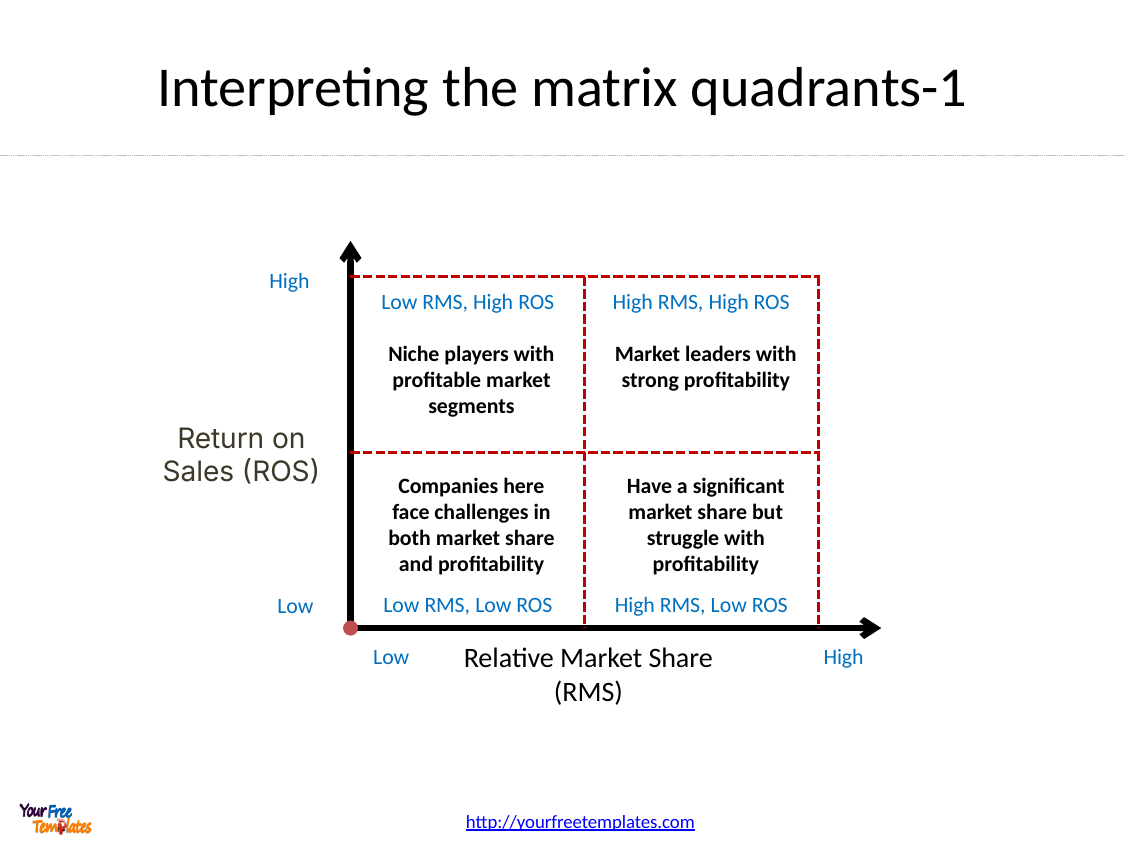

# Interpreting the matrix quadrants-1
High
Low RMS, High ROS
High RMS, High ROS
Niche players with profitable market segments
Market leaders with strong profitability
Return on Sales (ROS)
Companies here face challenges in both market share and profitability
Have a significant market share but struggle with profitability
Low RMS, Low ROS
High RMS, Low ROS
Low

Relative Market Share (RMS)
Low
High